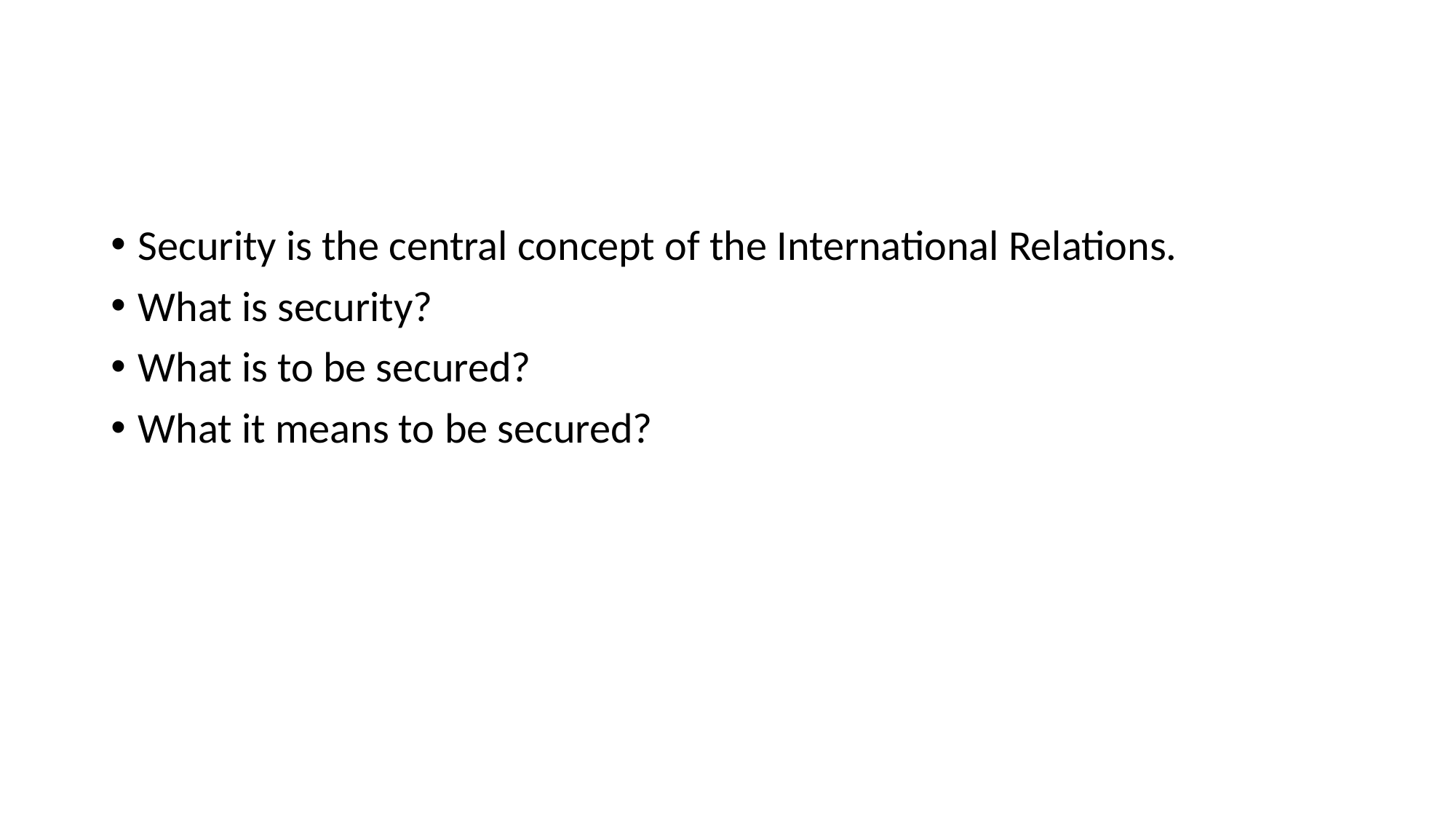

#
Security is the central concept of the International Relations.
What is security?
What is to be secured?
What it means to be secured?